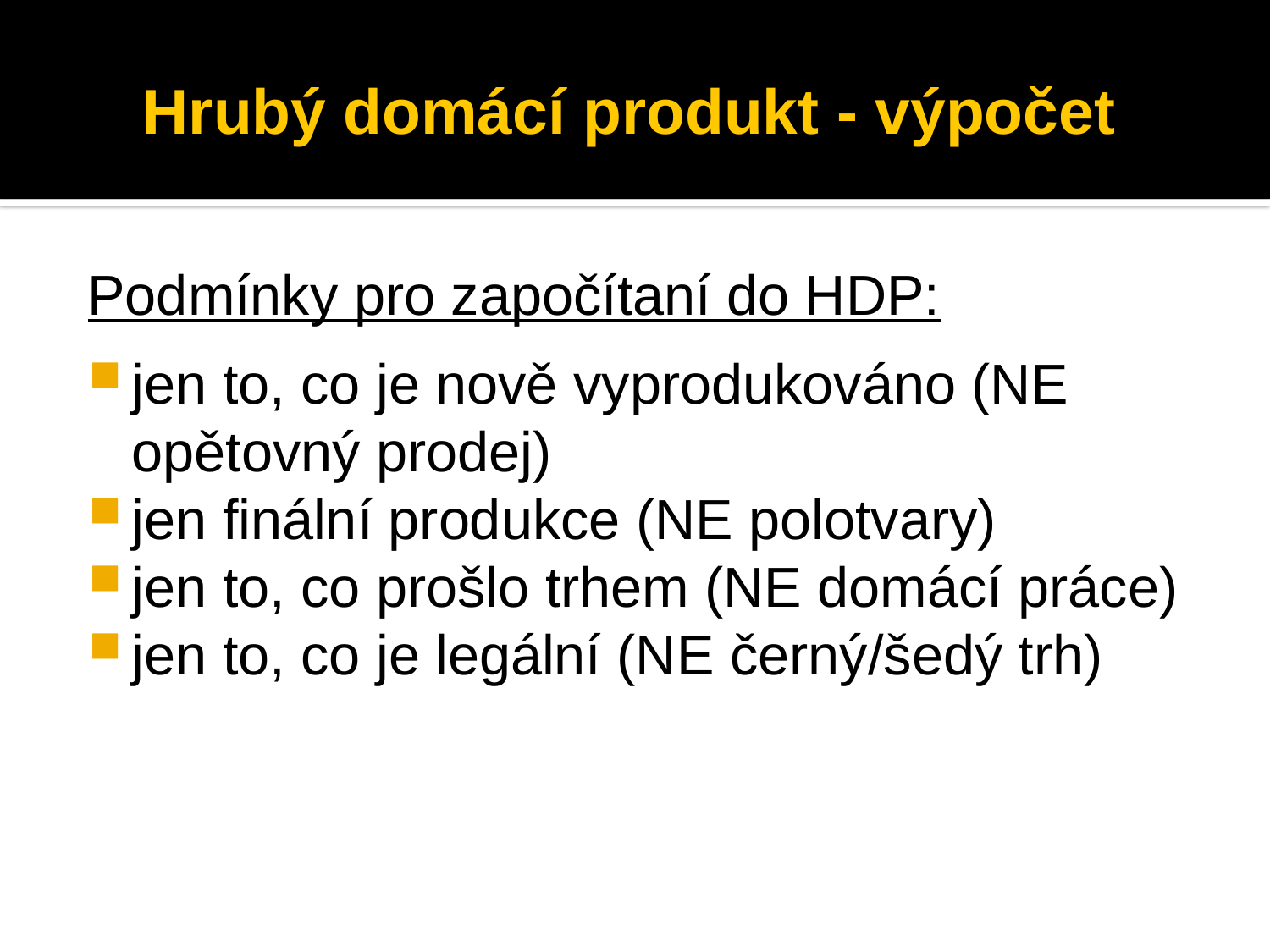

# Hrubý domácí produkt - výpočet
Podmínky pro započítaní do HDP:
jen to, co je nově vyprodukováno (NE opětovný prodej)
jen finální produkce (NE polotvary)
jen to, co prošlo trhem (NE domácí práce)
jen to, co je legální (NE černý/šedý trh)